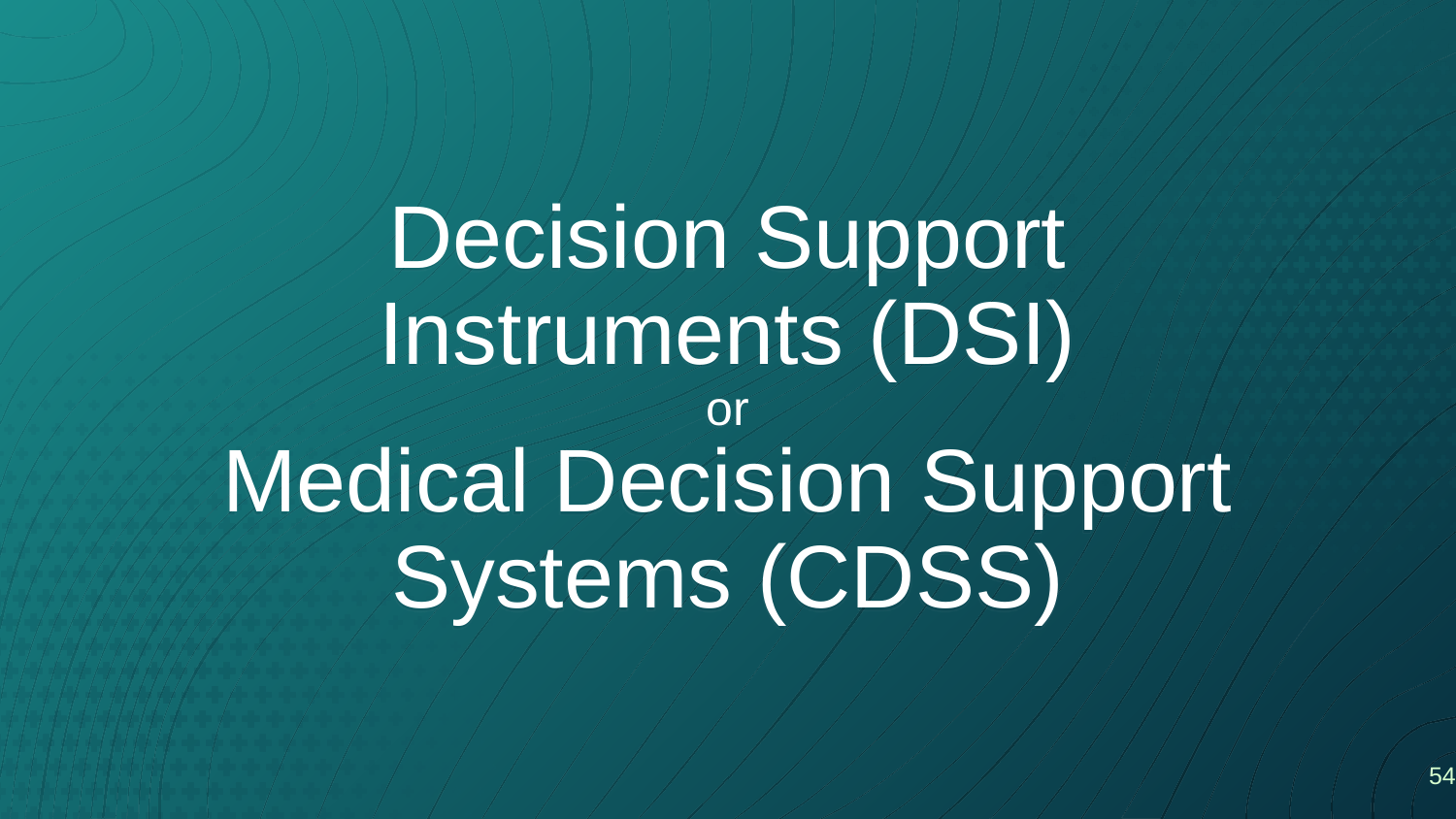

# Decision Support Instruments (DSI) or Medical Decision Support Systems (CDSS)
54